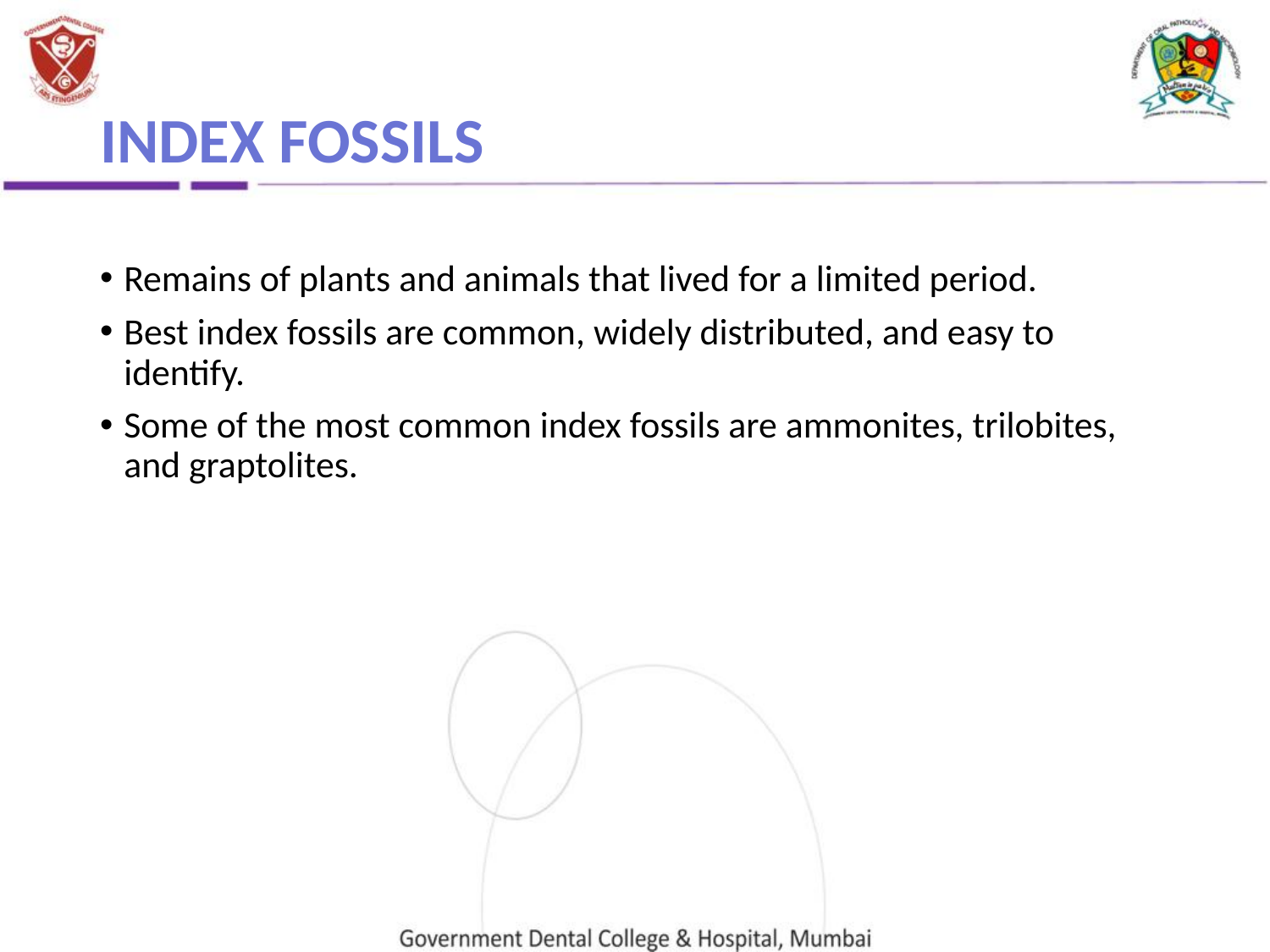

# INDEX FOSSILS
Remains of plants and animals that lived for a limited period.
Best index fossils are common, widely distributed, and easy to identify.
Some of the most common index fossils are ammonites, trilobites, and graptolites.